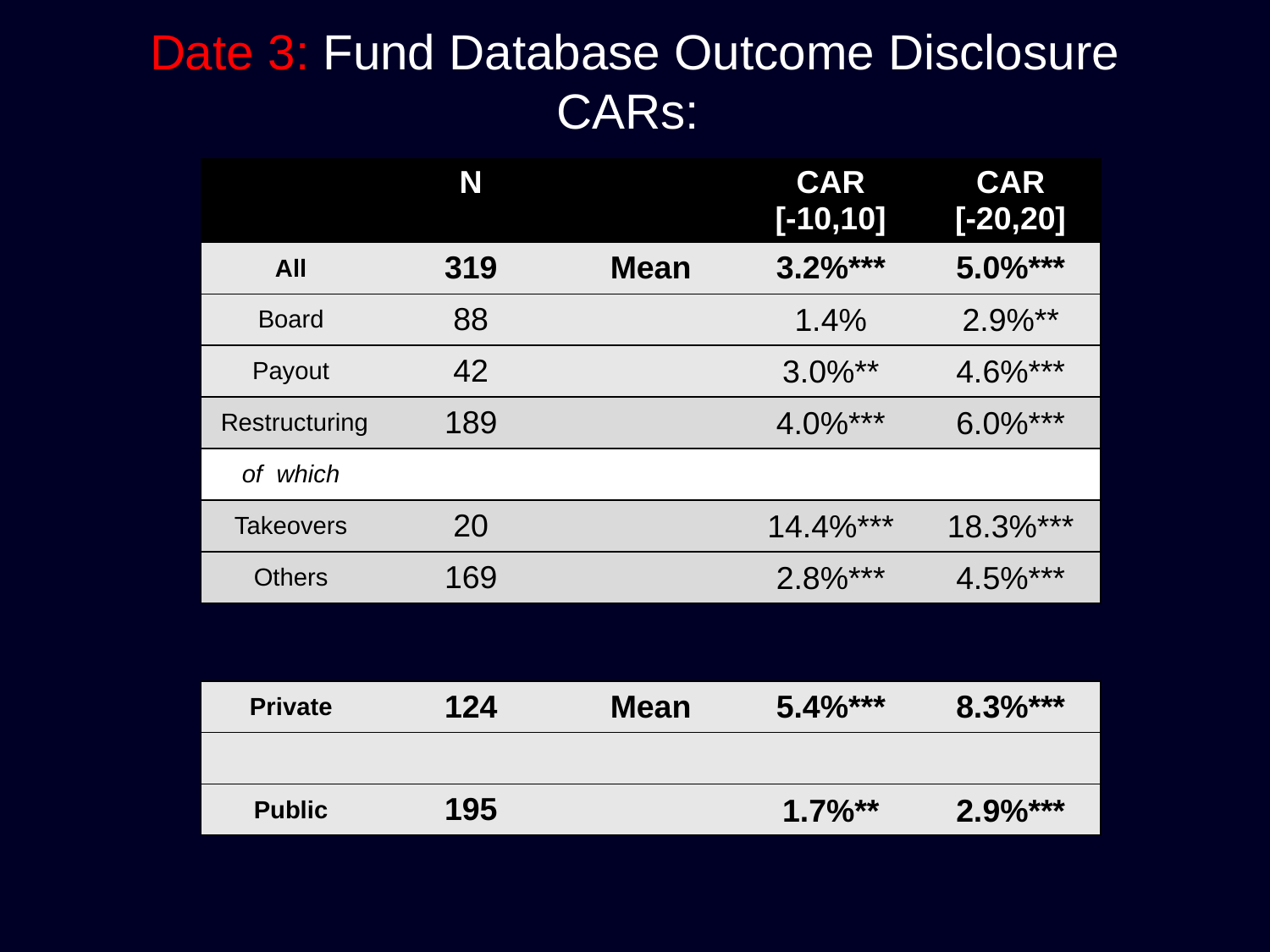

# Date 3: Fund Database Outcome Disclosure CARs:
|  | N |  | CAR [-10,10] | CAR [-20,20] |
| --- | --- | --- | --- | --- |
| All | 319 | Mean | 3.2%\*\*\* | 5.0%\*\*\* |
| Board | 88 |  | 1.4% | 2.9%\*\* |
| Payout | 42 |  | 3.0%\*\* | 4.6%\*\*\* |
| Restructuring | 189 |  | 4.0%\*\*\* | 6.0%\*\*\* |
| of which |  |  |  |  |
| Takeovers | 20 |  | 14.4%\*\*\* | 18.3%\*\*\* |
| Others | 169 |  | 2.8%\*\*\* | 4.5%\*\*\* |
| Private | 124 | Mean | 5.4%\*\*\* | 8.3%\*\*\* |
| --- | --- | --- | --- | --- |
|  |  |  |  |  |
| Public | 195 |  | 1.7%\*\* | 2.9%\*\*\* |